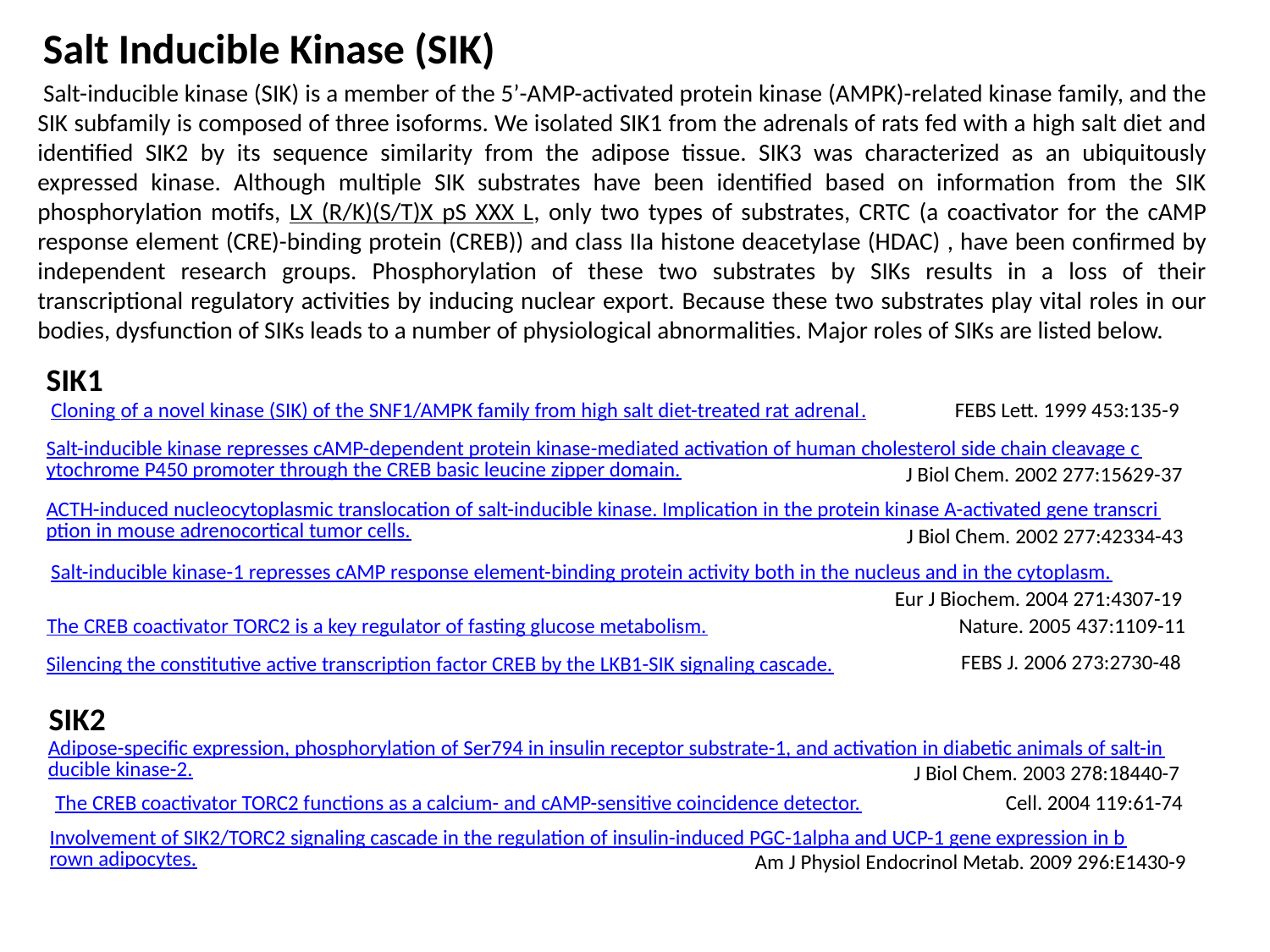

Salt Inducible Kinase (SIK)
 Salt-inducible kinase (SIK) is a member of the 5’-AMP-activated protein kinase (AMPK)-related kinase family, and the SIK subfamily is composed of three isoforms. We isolated SIK1 from the adrenals of rats fed with a high salt diet and identified SIK2 by its sequence similarity from the adipose tissue. SIK3 was characterized as an ubiquitously expressed kinase. Although multiple SIK substrates have been identified based on information from the SIK phosphorylation motifs, LX (R/K)(S/T)X pS XXX L, only two types of substrates, CRTC (a coactivator for the cAMP response element (CRE)-binding protein (CREB)) and class IIa histone deacetylase (HDAC) , have been confirmed by independent research groups. Phosphorylation of these two substrates by SIKs results in a loss of their transcriptional regulatory activities by inducing nuclear export. Because these two substrates play vital roles in our bodies, dysfunction of SIKs leads to a number of physiological abnormalities. Major roles of SIKs are listed below.
SIK1
Cloning of a novel kinase (SIK) of the SNF1/AMPK family from high salt diet-treated rat adrenal.
FEBS Lett. 1999 453:135-9
Salt-inducible kinase represses cAMP-dependent protein kinase-mediated activation of human cholesterol side chain cleavage cytochrome P450 promoter through the CREB basic leucine zipper domain.
J Biol Chem. 2002 277:15629-37
ACTH-induced nucleocytoplasmic translocation of salt-inducible kinase. Implication in the protein kinase A-activated gene transcription in mouse adrenocortical tumor cells.
J Biol Chem. 2002 277:42334-43
Salt-inducible kinase-1 represses cAMP response element-binding protein activity both in the nucleus and in the cytoplasm.
Eur J Biochem. 2004 271:4307-19
The CREB coactivator TORC2 is a key regulator of fasting glucose metabolism.
Nature. 2005 437:1109-11
FEBS J. 2006 273:2730-48
Silencing the constitutive active transcription factor CREB by the LKB1-SIK signaling cascade.
SIK2
Adipose-specific expression, phosphorylation of Ser794 in insulin receptor substrate-1, and activation in diabetic animals of salt-inducible kinase-2.
J Biol Chem. 2003 278:18440-7
The CREB coactivator TORC2 functions as a calcium- and cAMP-sensitive coincidence detector.
Cell. 2004 119:61-74
Involvement of SIK2/TORC2 signaling cascade in the regulation of insulin-induced PGC-1alpha and UCP-1 gene expression in brown adipocytes.
Am J Physiol Endocrinol Metab. 2009 296:E1430-9